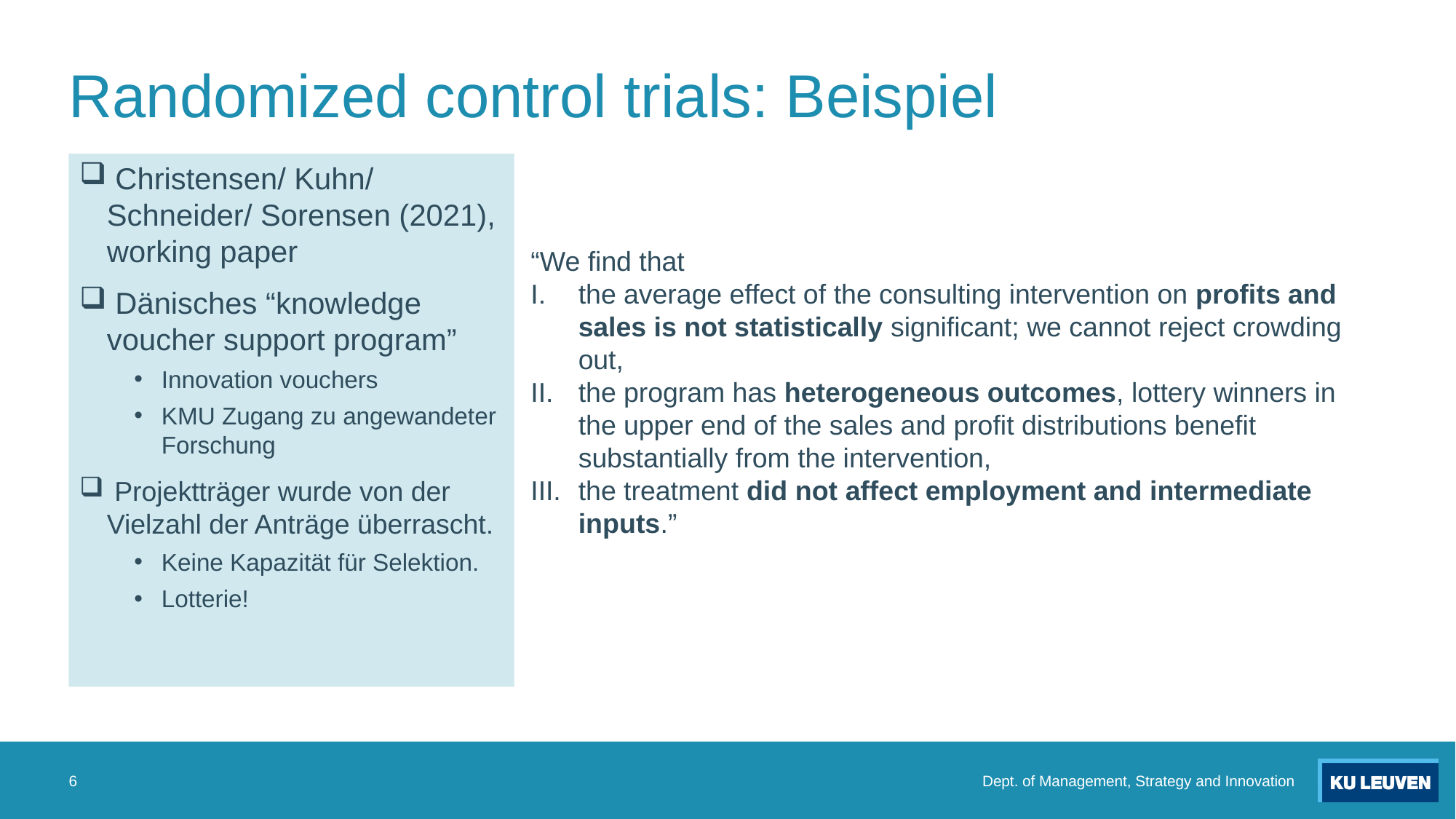

# Randomized control trials: Beispiel
 Christensen/ Kuhn/  Schneider/ Sorensen (2021), working paper
 Dänisches “knowledge voucher support program”
Innovation vouchers
KMU Zugang zu angewandeter Forschung
 Projektträger wurde von der Vielzahl der Anträge überrascht.
Keine Kapazität für Selektion.
Lotterie!

“We find that
the average effect of the consulting intervention on profits and sales is not statistically significant; we cannot reject crowding out,
the program has heterogeneous outcomes, lottery winners in the upper end of the sales and profit distributions benefit substantially from the intervention,
the treatment did not affect employment and intermediate inputs.”

6
Dept. of Management, Strategy and Innovation